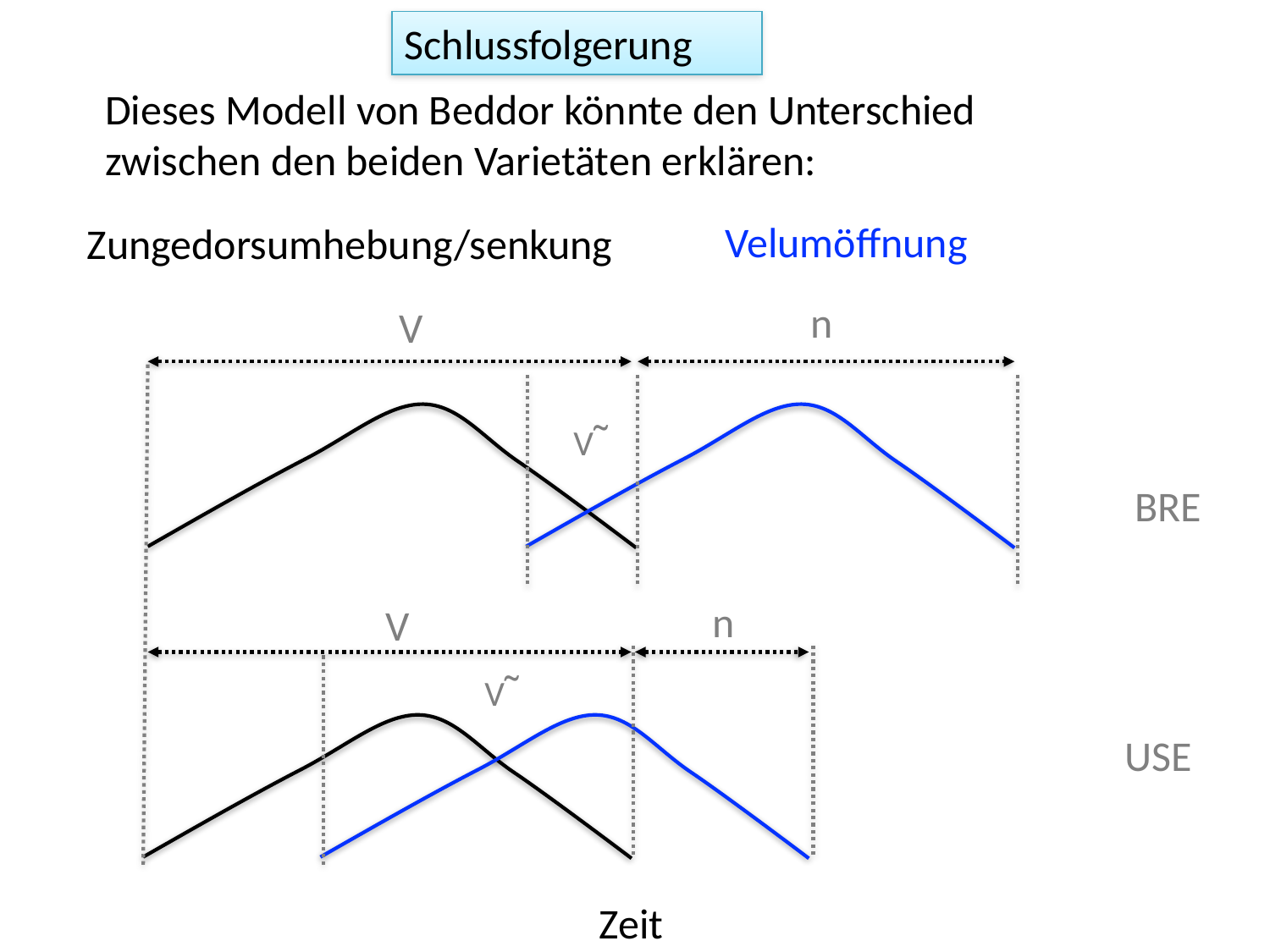

Schlussfolgerung
Dieses Modell von Beddor könnte den Unterschied zwischen den beiden Varietäten erklären:
Velumöffnung
Zungedorsumhebung/senkung
n
V

Ṽ
BRE
n
V
Ṽ

USE
Zeit